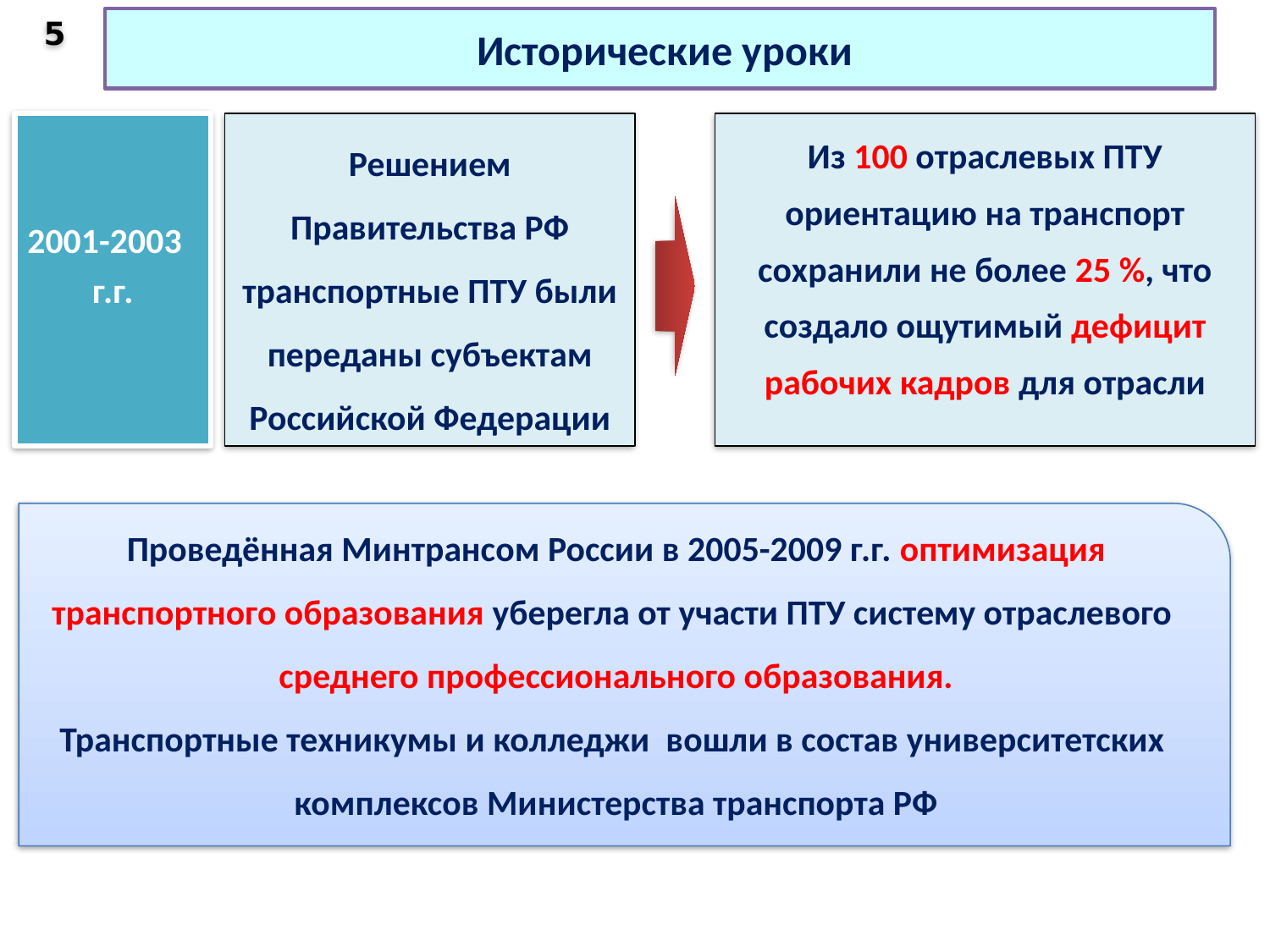

Исторические уроки
5

2001-2003
г.г.
Решением Правительства РФ транспортные ПТУ были переданы субъектам Российской Федерации

Из 100 отраслевых ПТУ ориентацию на транспорт
сохранили не более 25 %, что создало ощутимый дефицит рабочих кадров для отрасли

Проведённая Минтрансом России в 2005-2009 г.г. оптимизация транспортного образования уберегла от участи ПТУ систему отраслевого  среднего профессионального образования.
Транспортные техникумы и колледжи  вошли в состав университетских  комплексов Министерства транспорта РФ